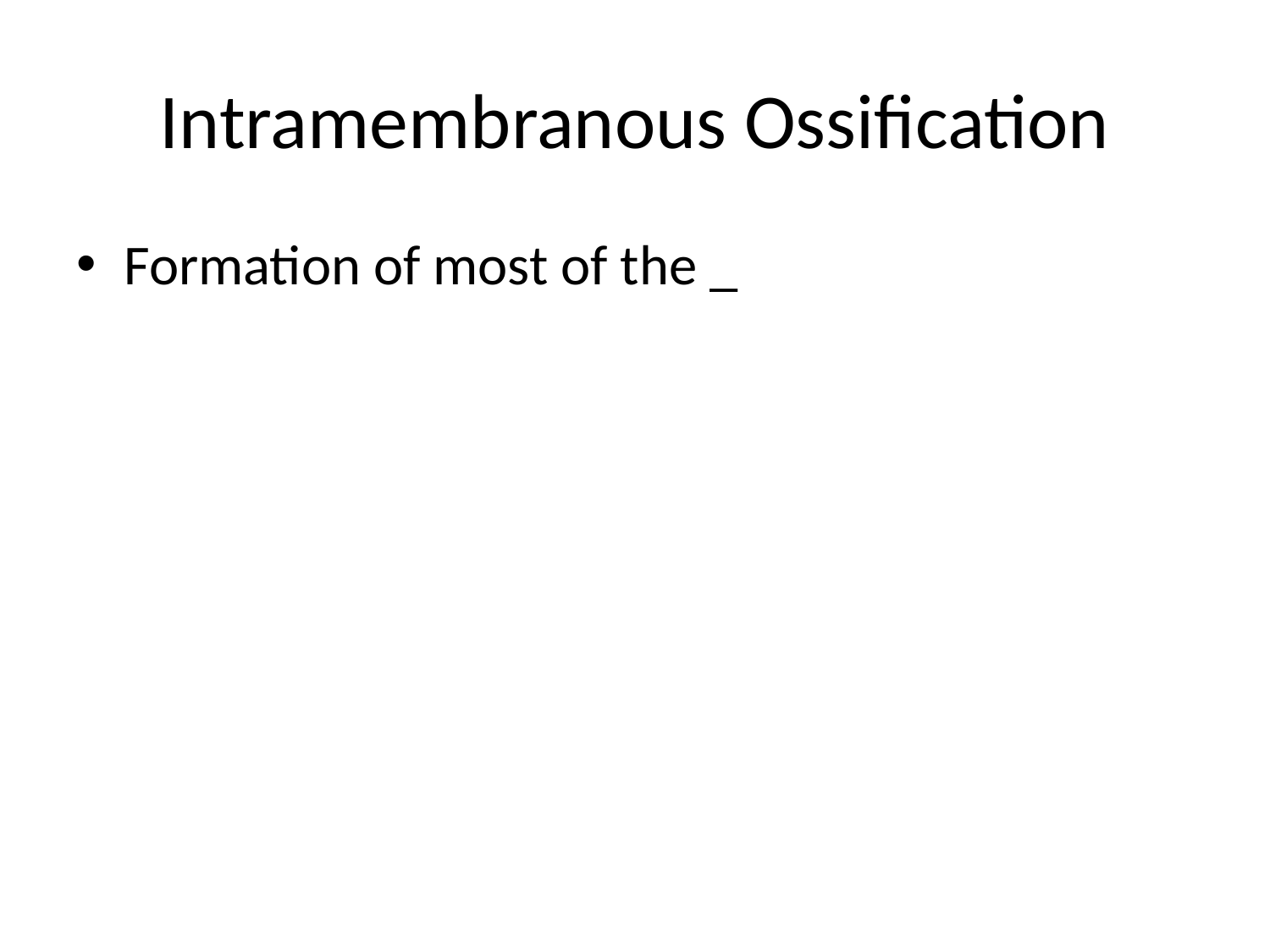

# Intramembranous Ossification
Formation of most of the _